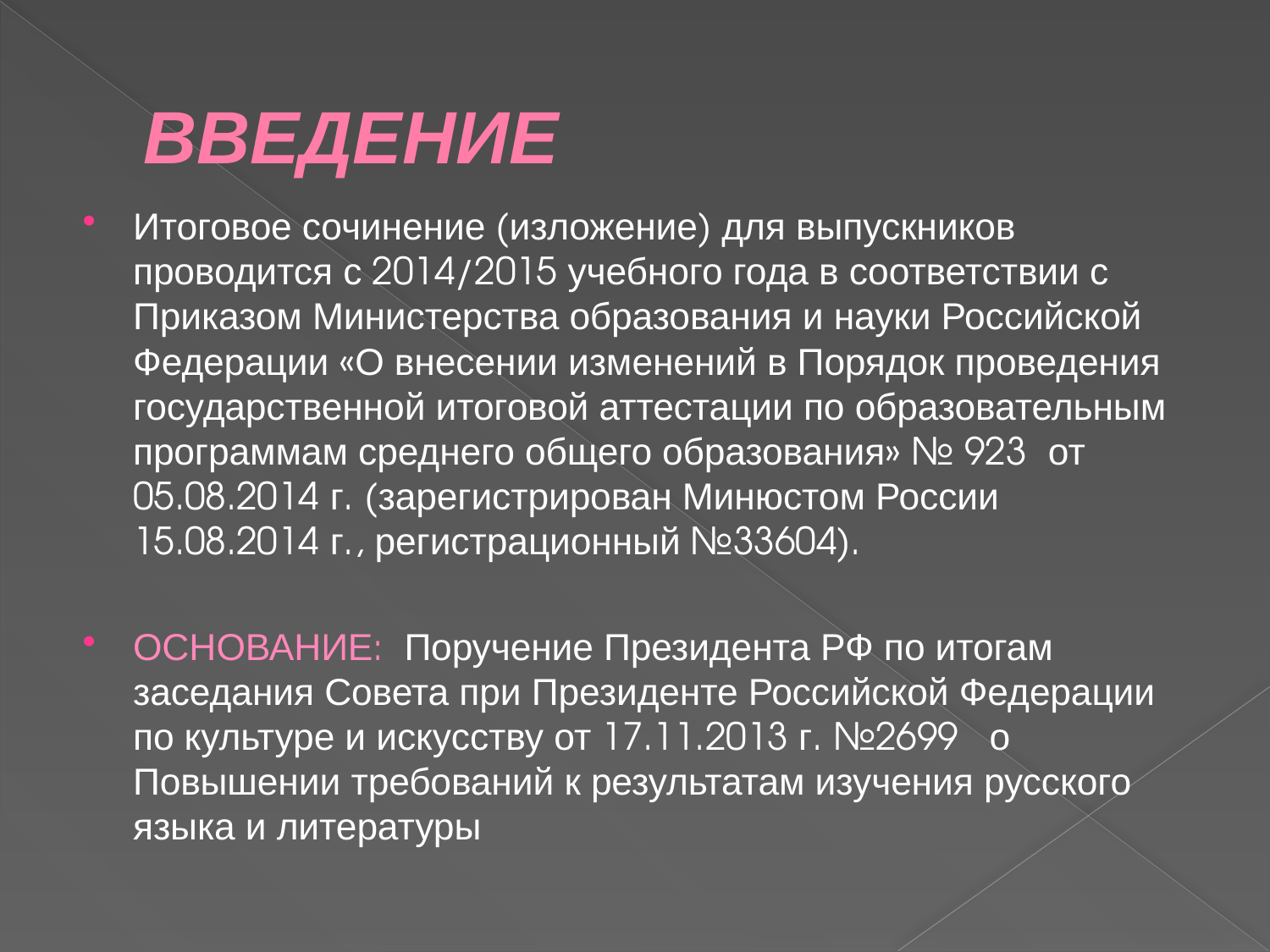

# ВВЕДЕНИЕ
Итоговое сочинение (изложение) для выпускников проводится с 2014/2015 учебного года в соответствии с Приказом Министерства образования и науки Российской Федерации «О внесении изменений в Порядок проведения государственной итоговой аттестации по образовательным программам среднего общего образования» № 923  от  05.08.2014 г. (зарегистрирован Минюстом России 15.08.2014 г., регистрационный №33604).

ОСНОВАНИЕ:  Поручение Президента РФ по итогам заседания Совета при Президенте Российской Федерации  по культуре и искусству от 17.11.2013 г. №2699   о Повышении требований к результатам изучения русского языка и литературы